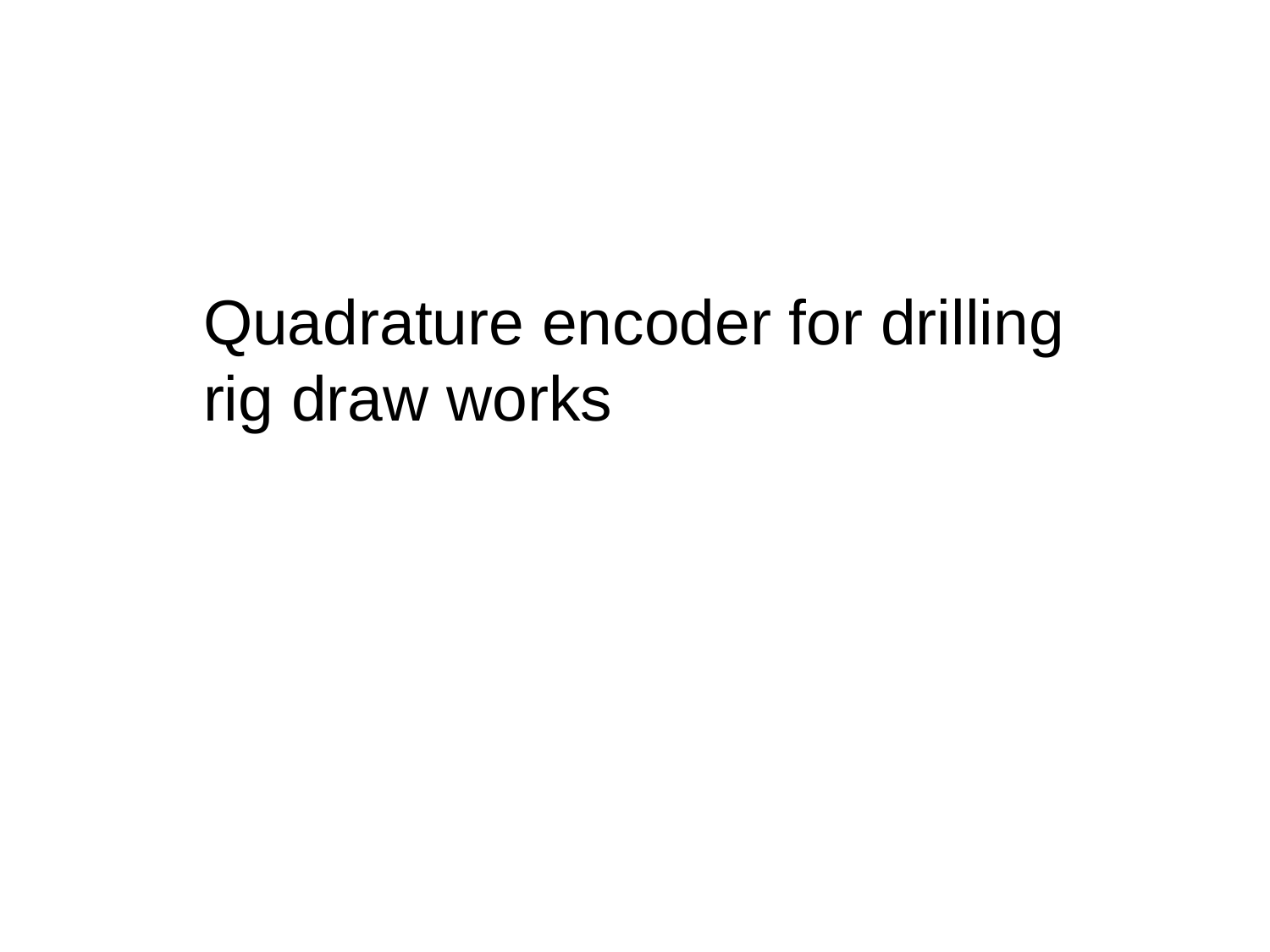

#
Quadrature encoder for drilling rig draw works